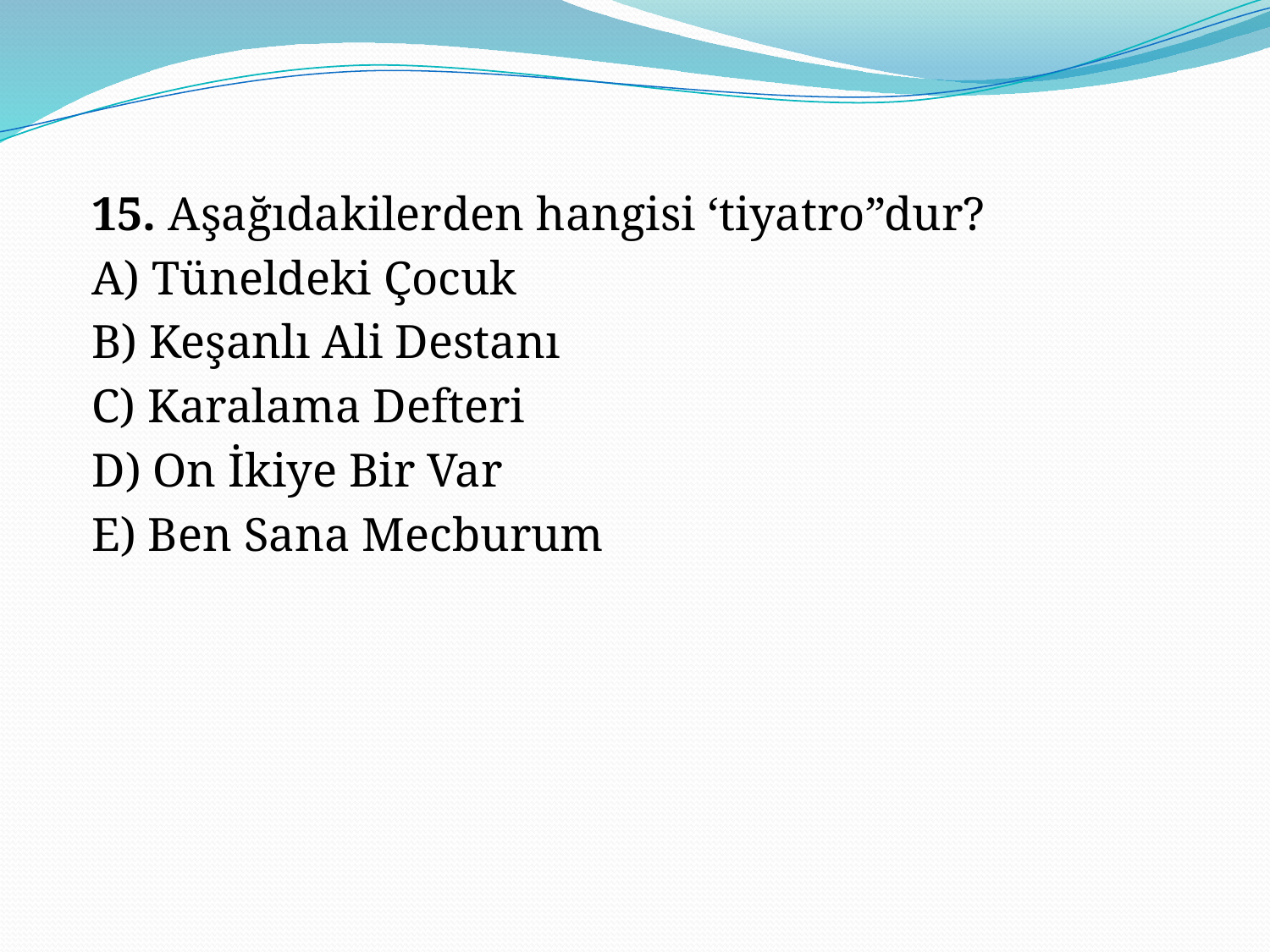

15. Aşağıdakilerden hangisi ‘tiyatro”dur?
A) Tüneldeki Çocuk
B) Keşanlı Ali Destanı
C) Karalama Defteri
D) On İkiye Bir Var
E) Ben Sana Mecburum